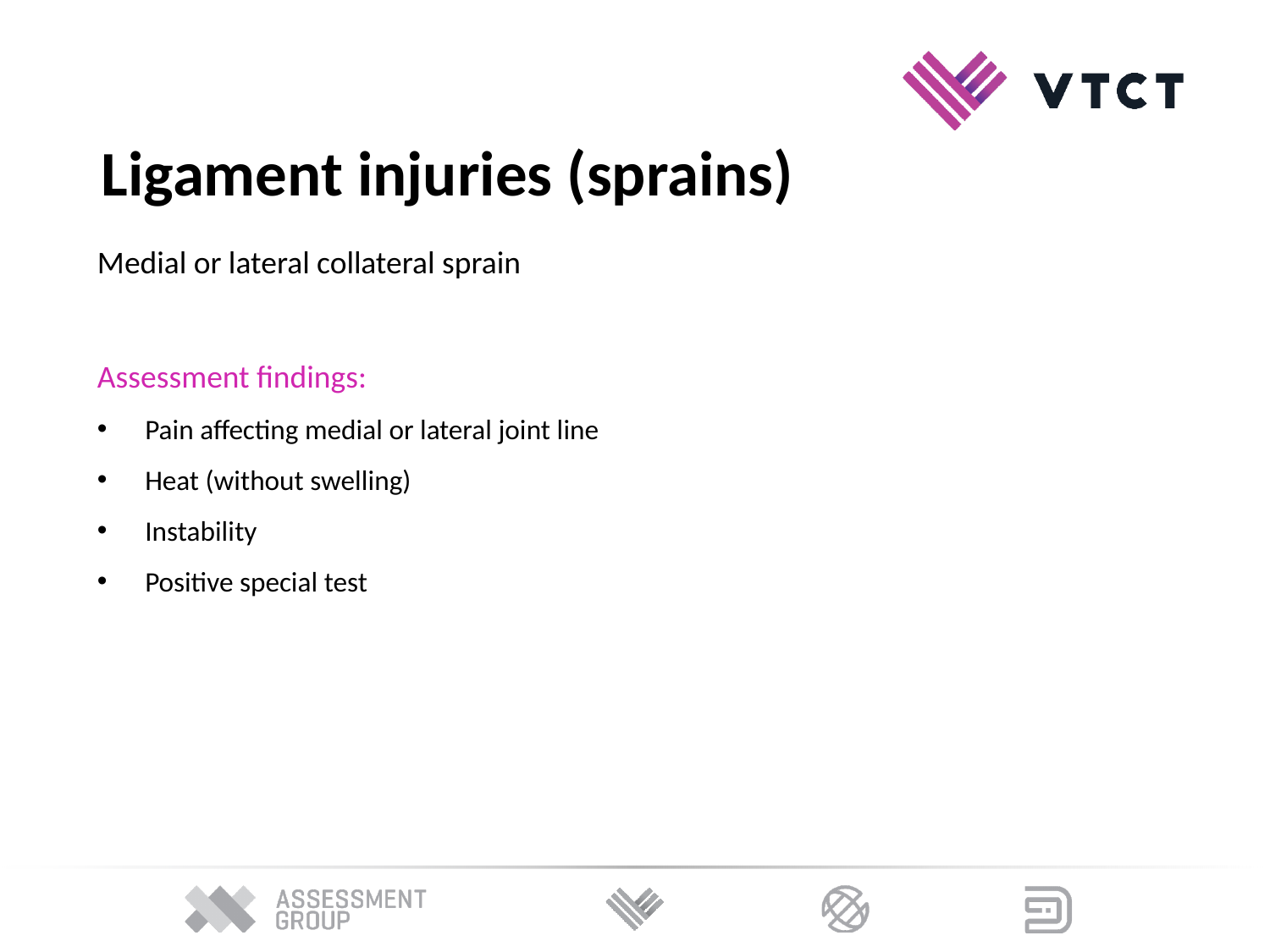

Ligament injuries (sprains)
Medial or lateral collateral sprain

Assessment findings:
Pain affecting medial or lateral joint line
Heat (without swelling)
Instability
Positive special test